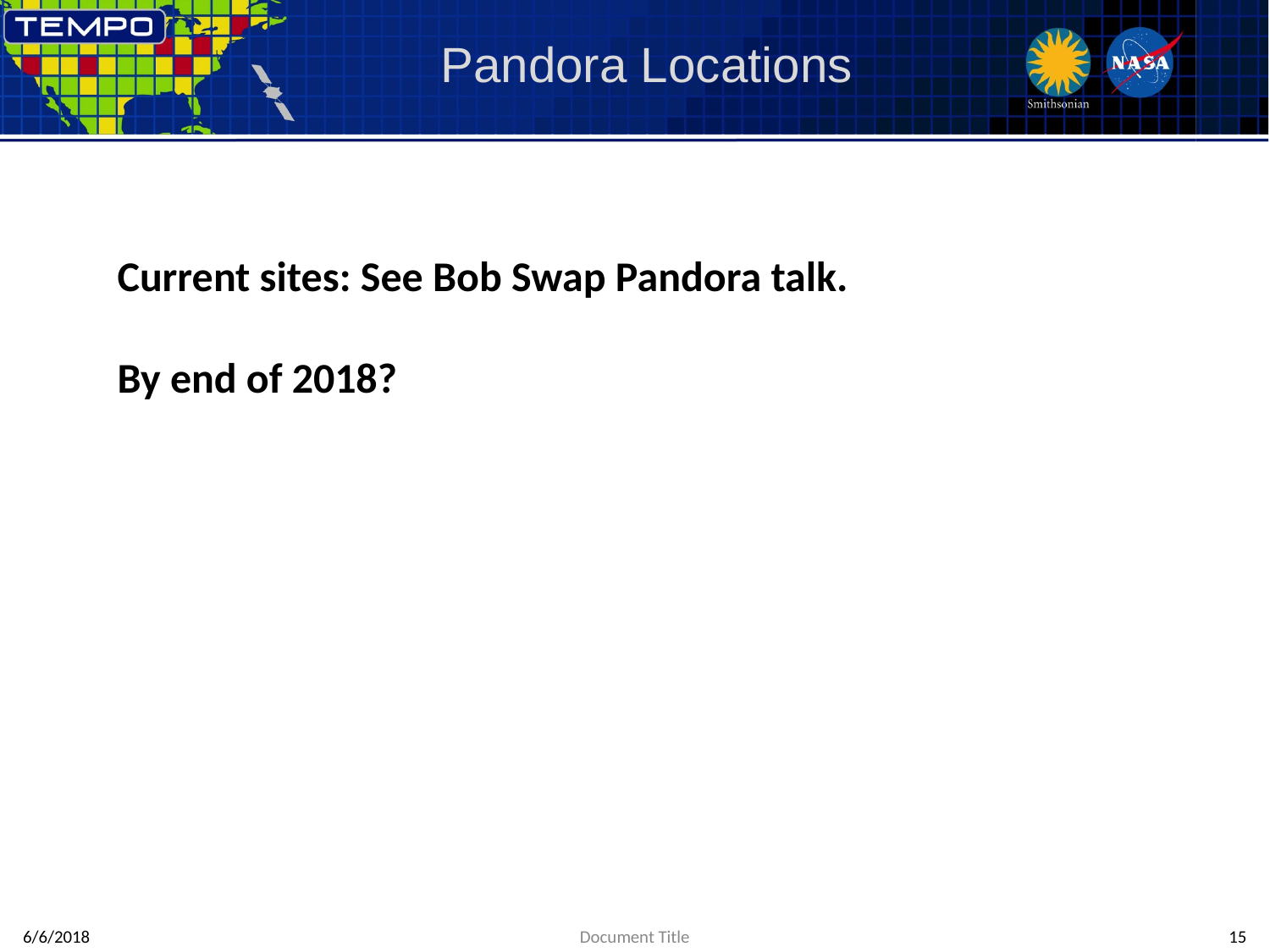

# Pandora Locations
Current sites: See Bob Swap Pandora talk.

By end of 2018?